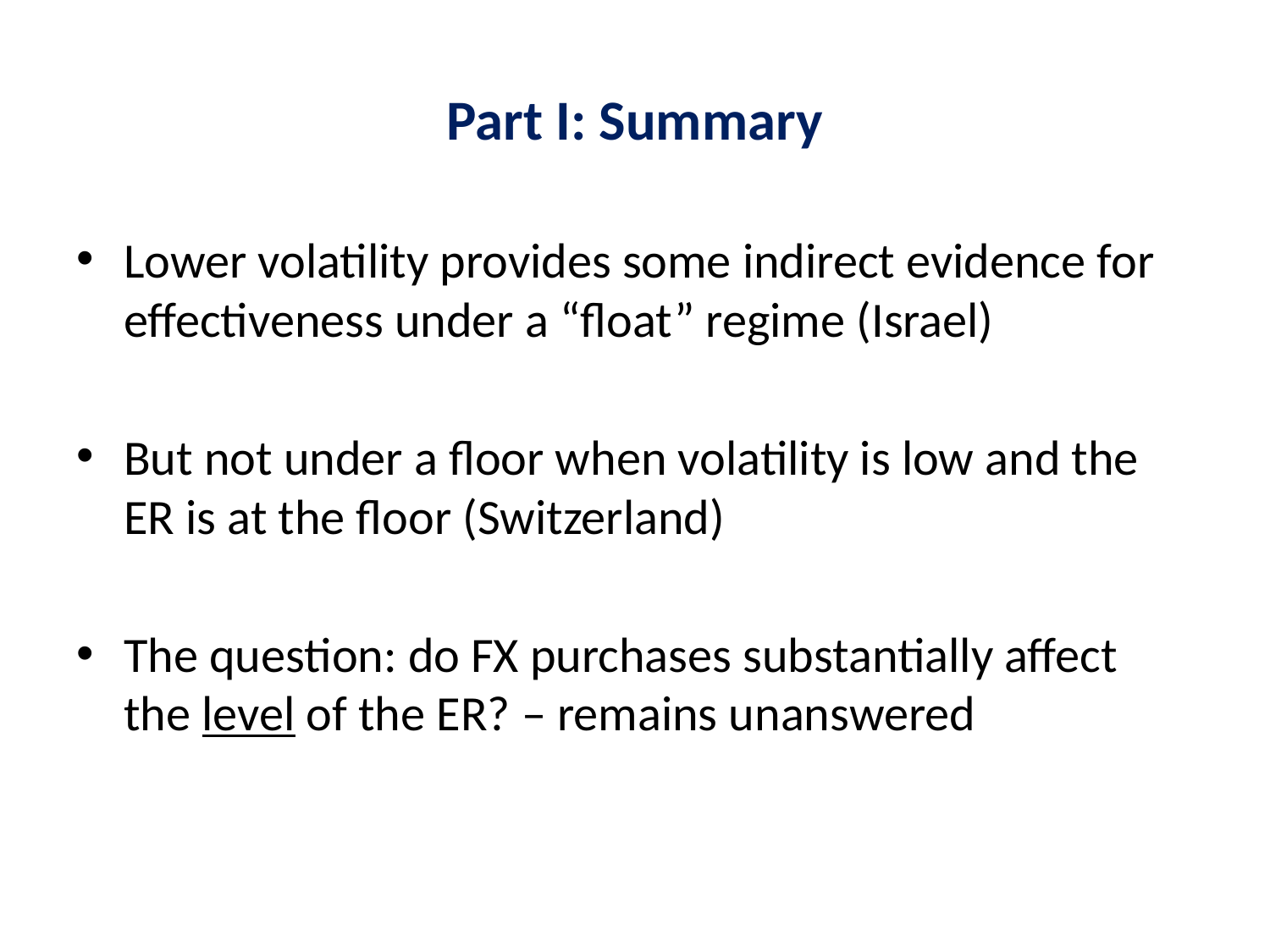

# Part I: Summary
Lower volatility provides some indirect evidence for effectiveness under a “float” regime (Israel)

But not under a floor when volatility is low and the ER is at the floor (Switzerland)

The question: do FX purchases substantially affect the level of the ER? – remains unanswered